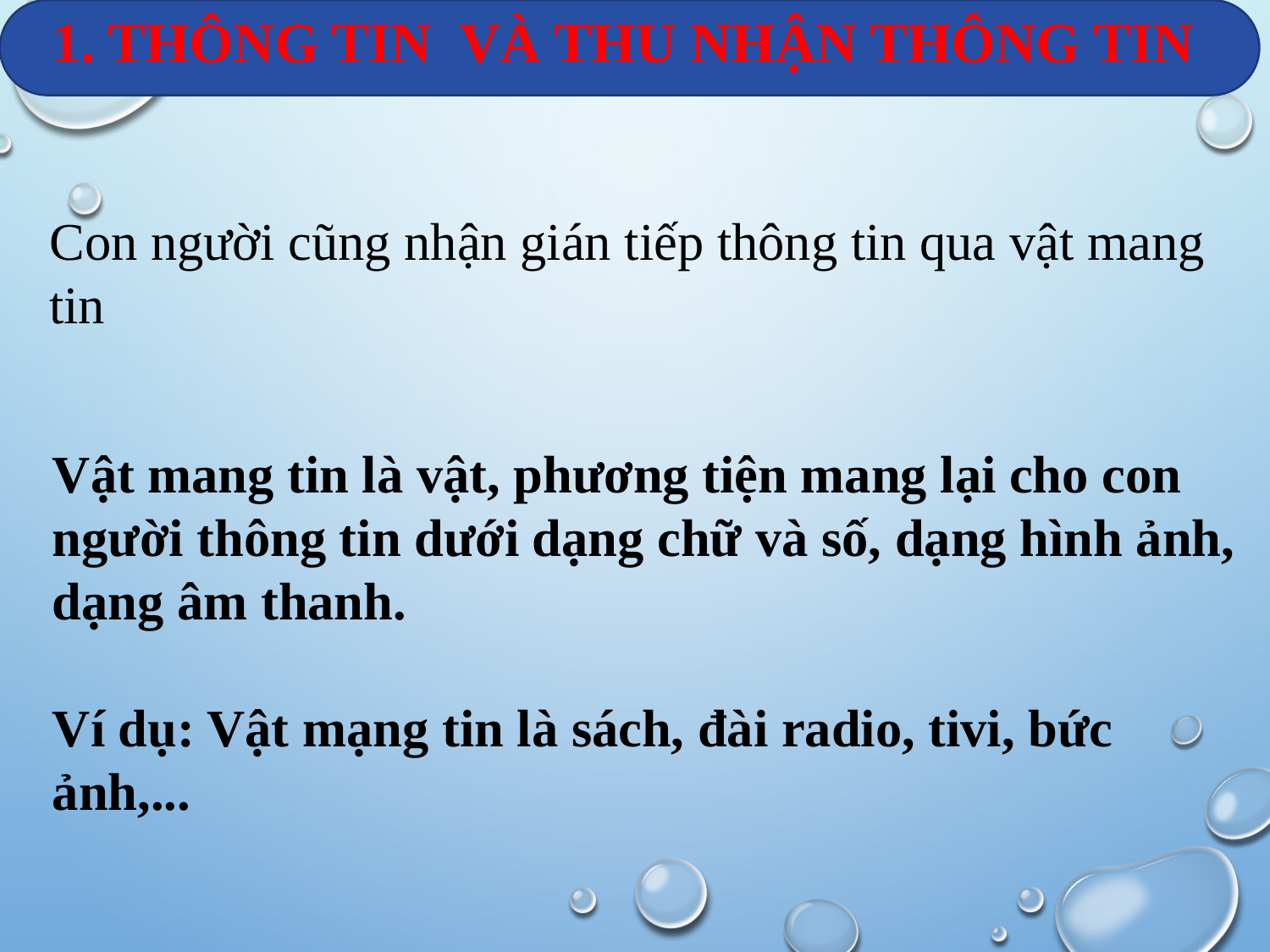

1. THÔNG TIN  VÀ THU NHẬN THÔNG TIN
Con người cũng nhận gián tiếp thông tin qua vật mang tin
Vật mang tin là vật, phương tiện mang lại cho con người thông tin dưới dạng chữ và số, dạng hình ảnh, dạng âm thanh.

Ví dụ: Vật mạng tin là sách, đài radio, tivi, bức ảnh,...